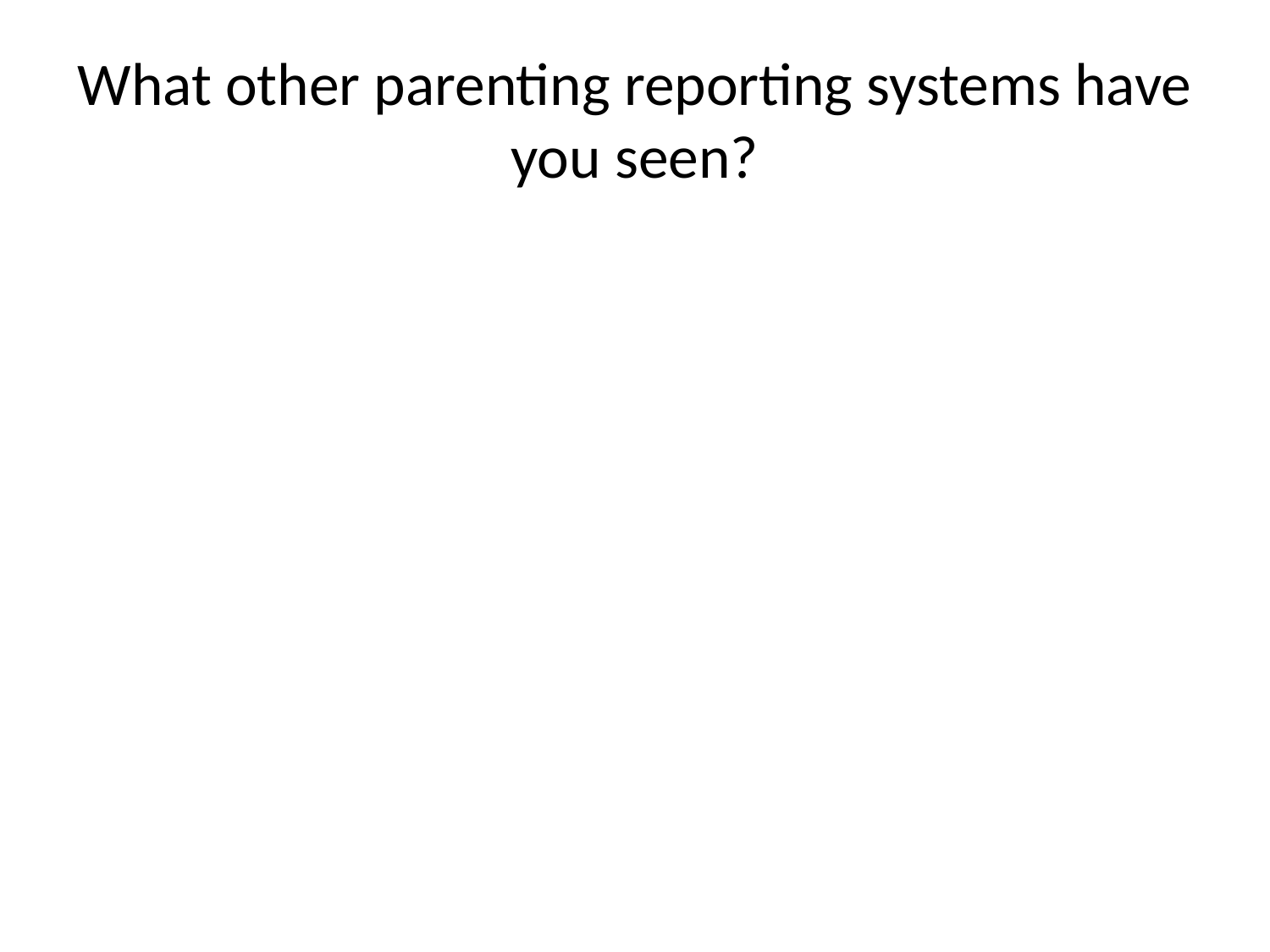

# What other parenting reporting systems have you seen?